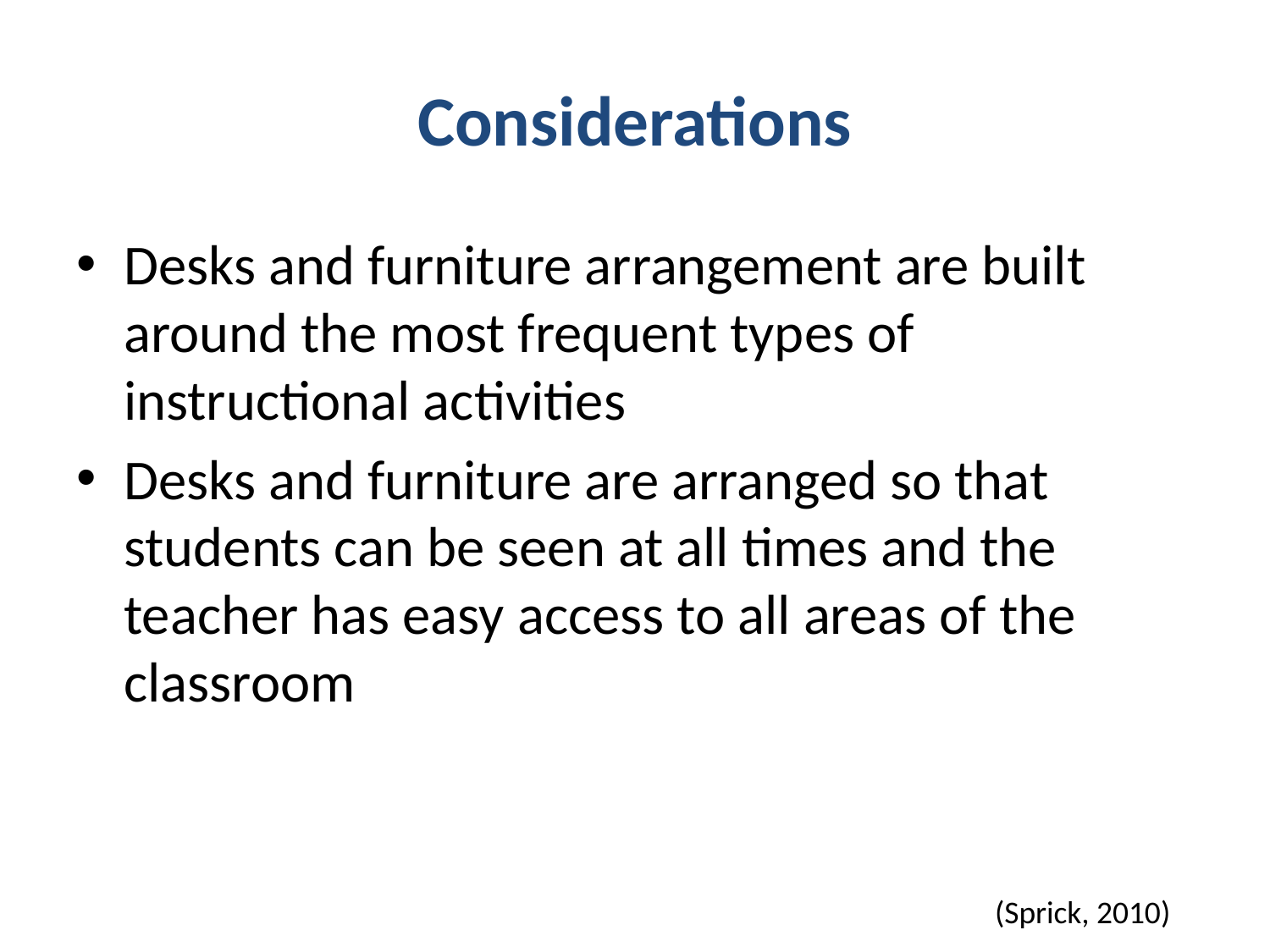

# Considerations
Desks and furniture arrangement are built around the most frequent types of instructional activities
Desks and furniture are arranged so that students can be seen at all times and the teacher has easy access to all areas of the classroom
(Sprick, 2010)